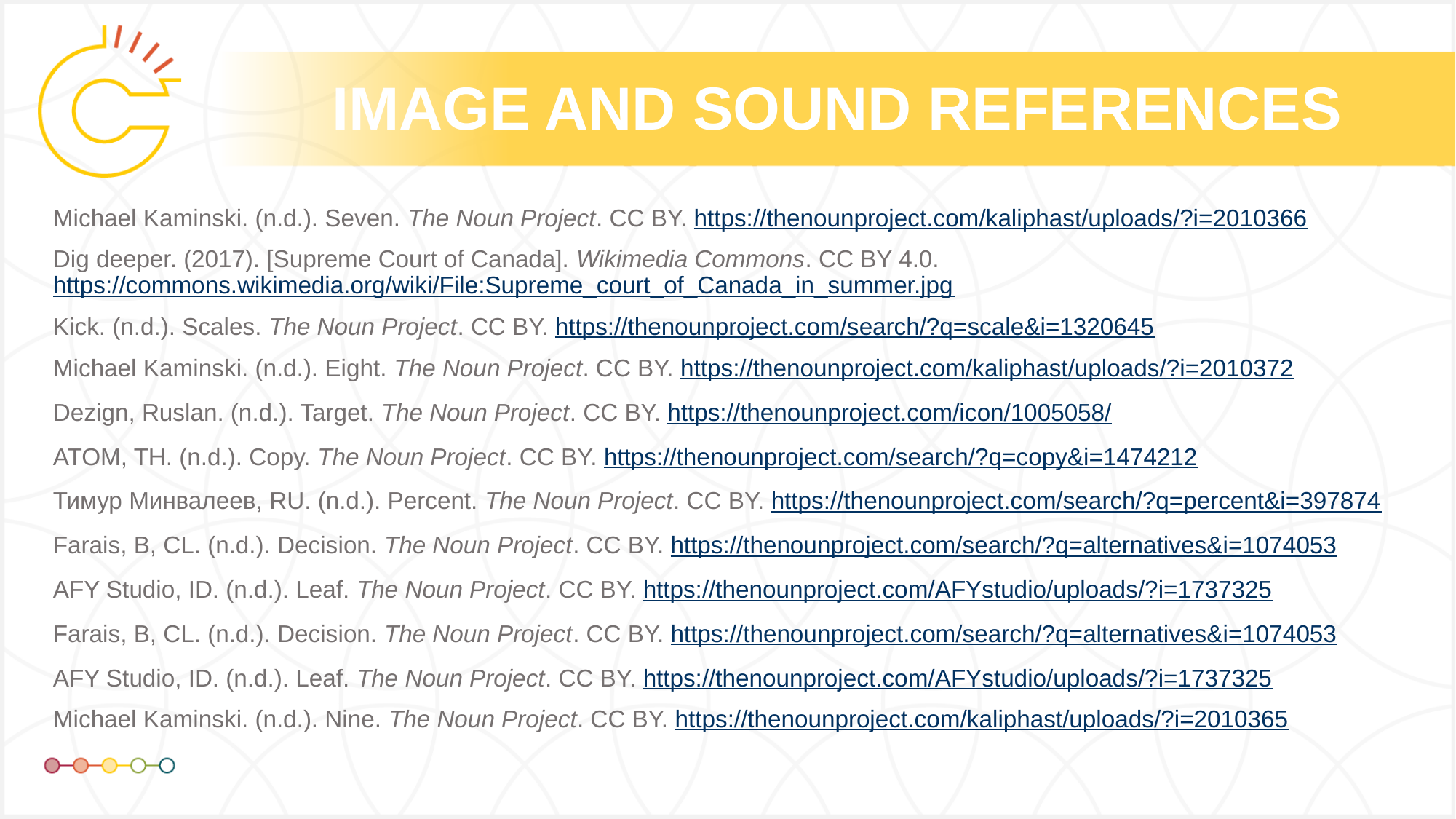

Michael Kaminski. (n.d.). Seven. The Noun Project. CC BY. https://thenounproject.com/kaliphast/uploads/?i=2010366
Dig deeper. (2017). [Supreme Court of Canada]. Wikimedia Commons. CC BY 4.0. https://commons.wikimedia.org/wiki/File:Supreme_court_of_Canada_in_summer.jpg
Kick. (n.d.). Scales. The Noun Project. CC BY. https://thenounproject.com/search/?q=scale&i=1320645
Michael Kaminski. (n.d.). Eight. The Noun Project. CC BY. https://thenounproject.com/kaliphast/uploads/?i=2010372
Dezign, Ruslan. (n.d.). Target. The Noun Project. CC BY. https://thenounproject.com/icon/1005058/
ATOM, TH. (n.d.). Copy. The Noun Project. CC BY. https://thenounproject.com/search/?q=copy&i=1474212
Тимур Минвалеев, RU. (n.d.). Percent. The Noun Project. CC BY. https://thenounproject.com/search/?q=percent&i=397874
Farais, B, CL. (n.d.). Decision. The Noun Project. CC BY. https://thenounproject.com/search/?q=alternatives&i=1074053
AFY Studio, ID. (n.d.). Leaf. The Noun Project. CC BY. https://thenounproject.com/AFYstudio/uploads/?i=1737325
Farais, B, CL. (n.d.). Decision. The Noun Project. CC BY. https://thenounproject.com/search/?q=alternatives&i=1074053
AFY Studio, ID. (n.d.). Leaf. The Noun Project. CC BY. https://thenounproject.com/AFYstudio/uploads/?i=1737325
Michael Kaminski. (n.d.). Nine. The Noun Project. CC BY. https://thenounproject.com/kaliphast/uploads/?i=2010365